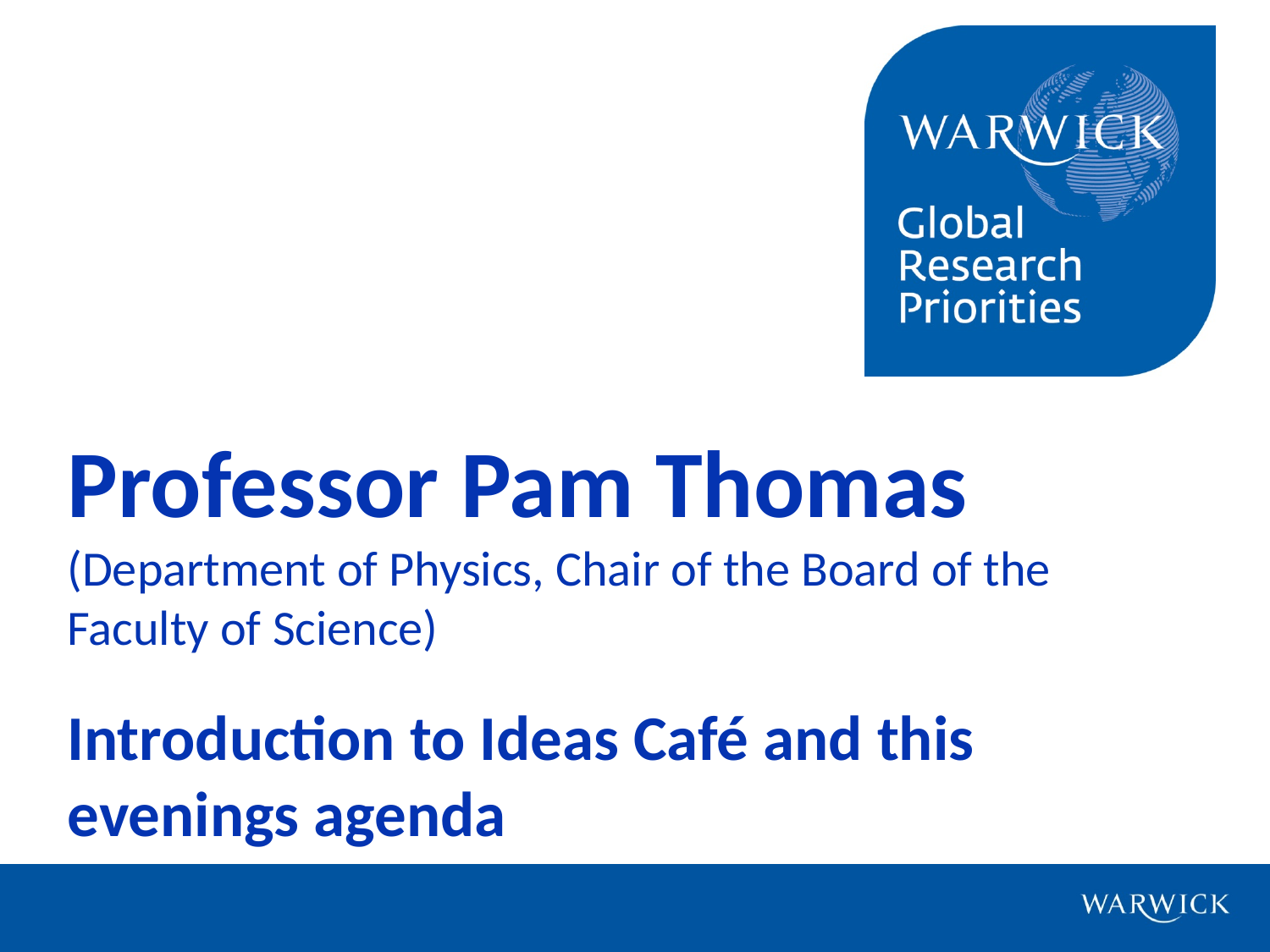

# Professor Pam Thomas (Department of Physics, Chair of the Board of the Faculty of Science) Introduction to Ideas Café and this evenings agenda